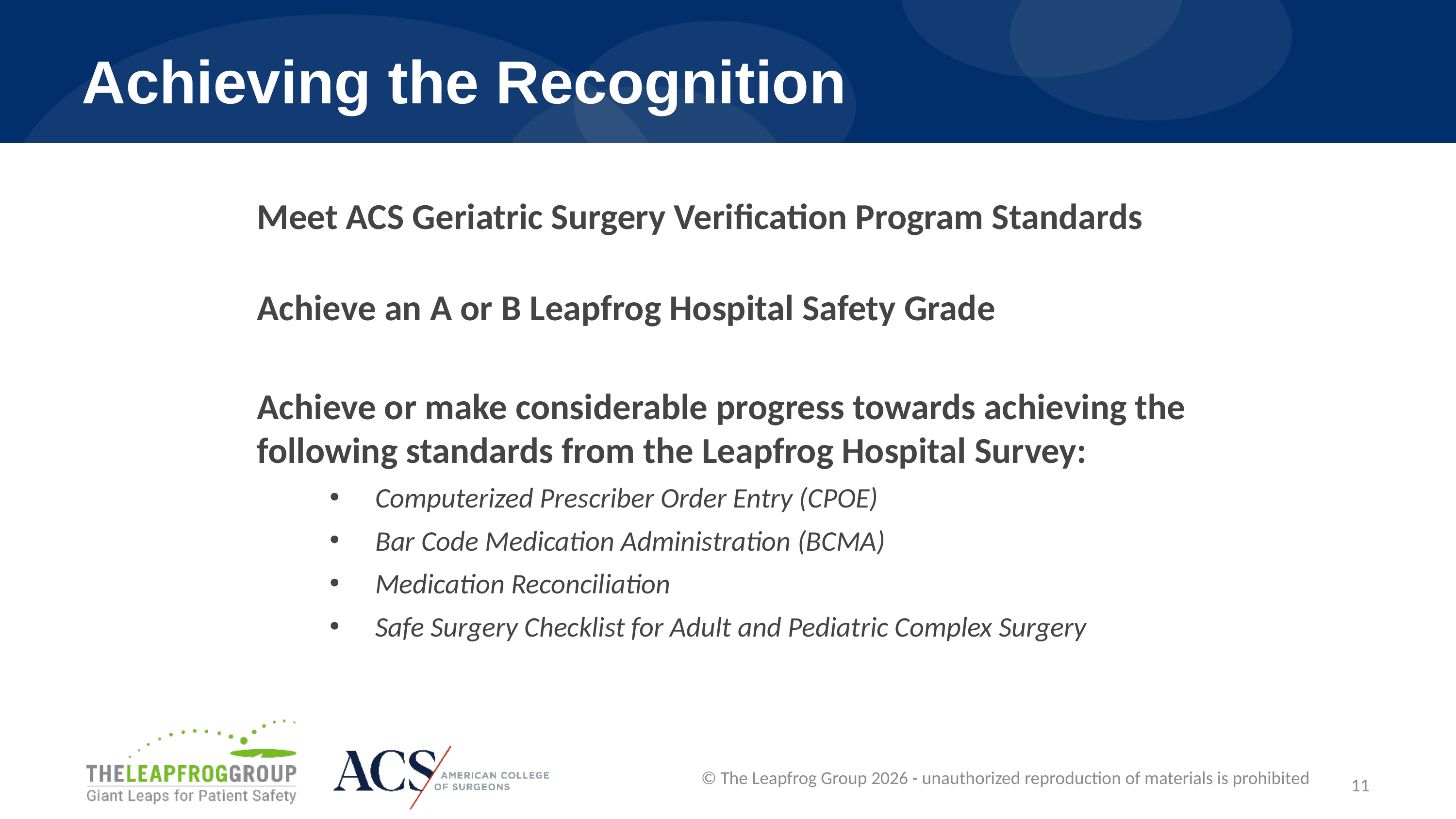

Achieving the Recognition

Meet ACS Geriatric Surgery Verification Program Standards
1

Achieve an A or B Leapfrog Hospital Safety Grade
2

Achieve or make considerable progress towards achieving the following standards from the Leapfrog Hospital Survey:
Computerized Prescriber Order Entry (CPOE)
Bar Code Medication Administration (BCMA)
Medication Reconciliation
Safe Surgery Checklist for Adult and Pediatric Complex Surgery

3
© The Leapfrog Group 2026 - unauthorized reproduction of materials is prohibited
11